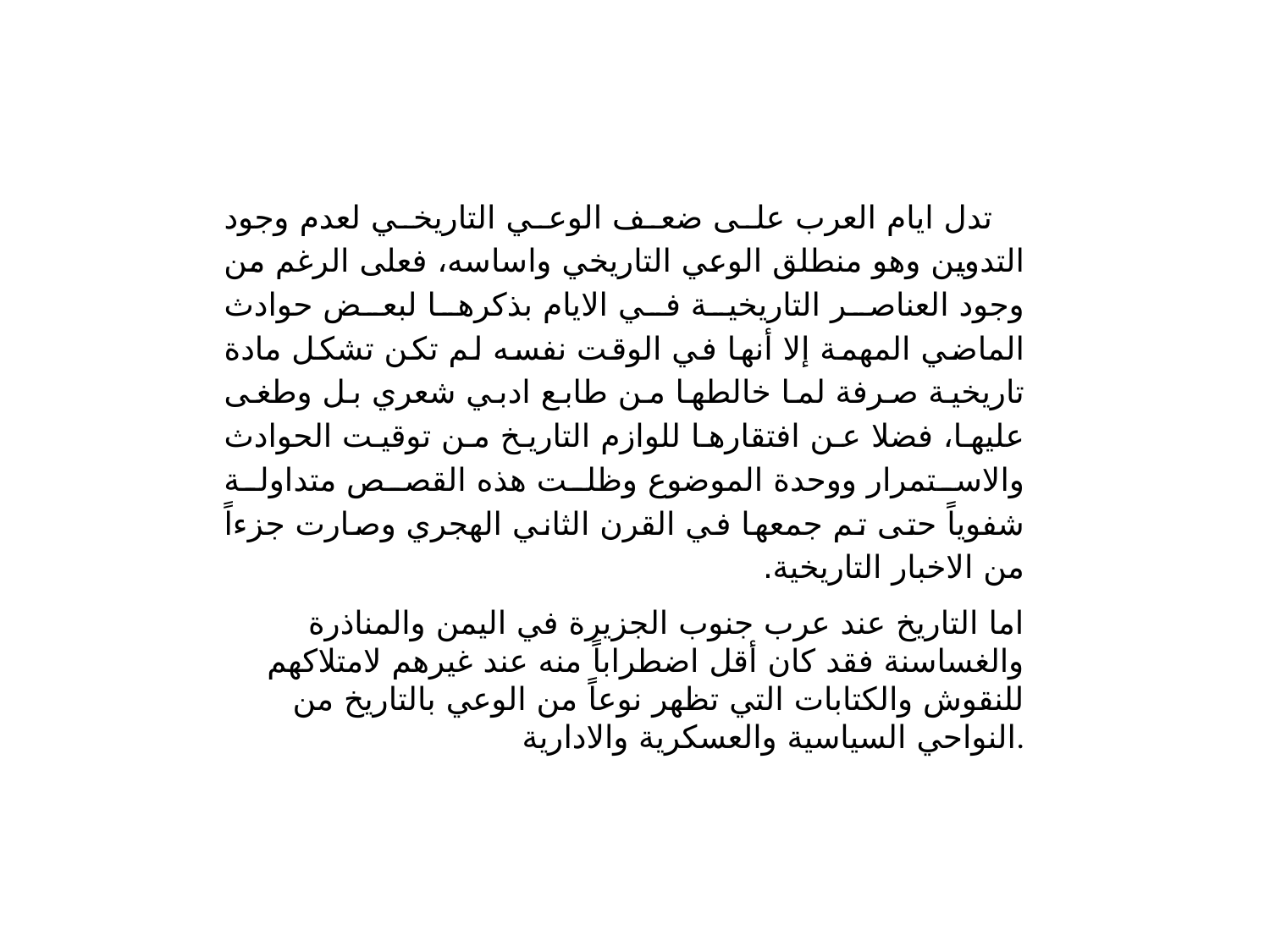

تدل ايام العرب على ضعف الوعي التاريخي لعدم وجود التدوين وهو منطلق الوعي التاريخي واساسه، فعلى الرغم من وجود العناصر التاريخية في الايام بذكرها لبعض حوادث الماضي المهمة إلا أنها في الوقت نفسه لم تكن تشكل مادة تاريخية صرفة لما خالطها من طابع ادبي شعري بل وطغى عليها، فضلا عن افتقارها للوازم التاريخ من توقيت الحوادث والاستمرار ووحدة الموضوع وظلت هذه القصص متداولة شفوياً حتى تم جمعها في القرن الثاني الهجري وصارت جزءاً من الاخبار التاريخية.
اما التاريخ عند عرب جنوب الجزيرة في اليمن والمناذرة والغساسنة فقد كان أقل اضطراباً منه عند غيرهم لامتلاكهم للنقوش والكتابات التي تظهر نوعاً من الوعي بالتاريخ من النواحي السياسية والعسكرية والادارية.